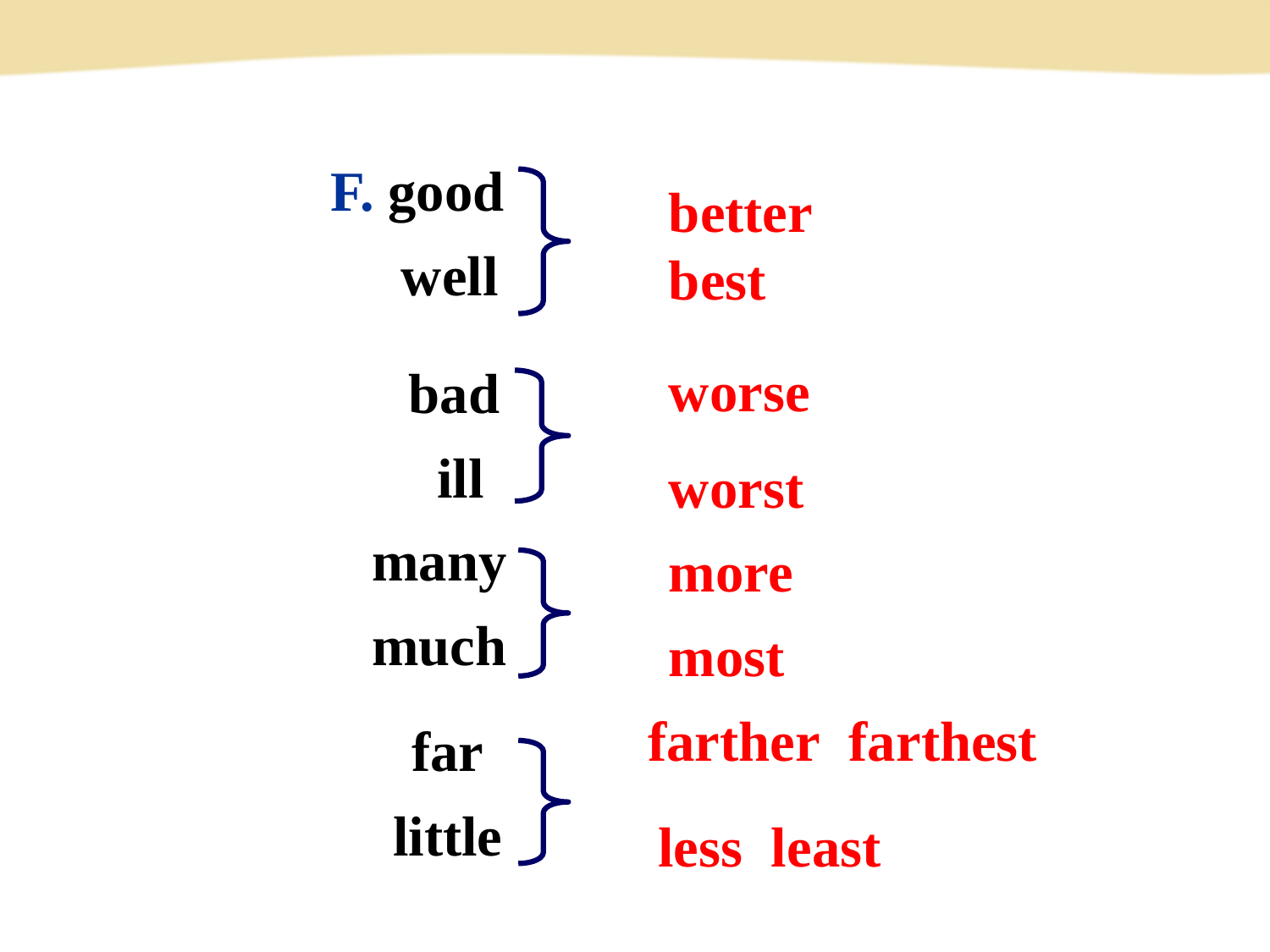

F. good
        well

better     best
worse
worst
 bad
   ill

  many
  much
more
most

farther  farthest
   far
  little

less  least